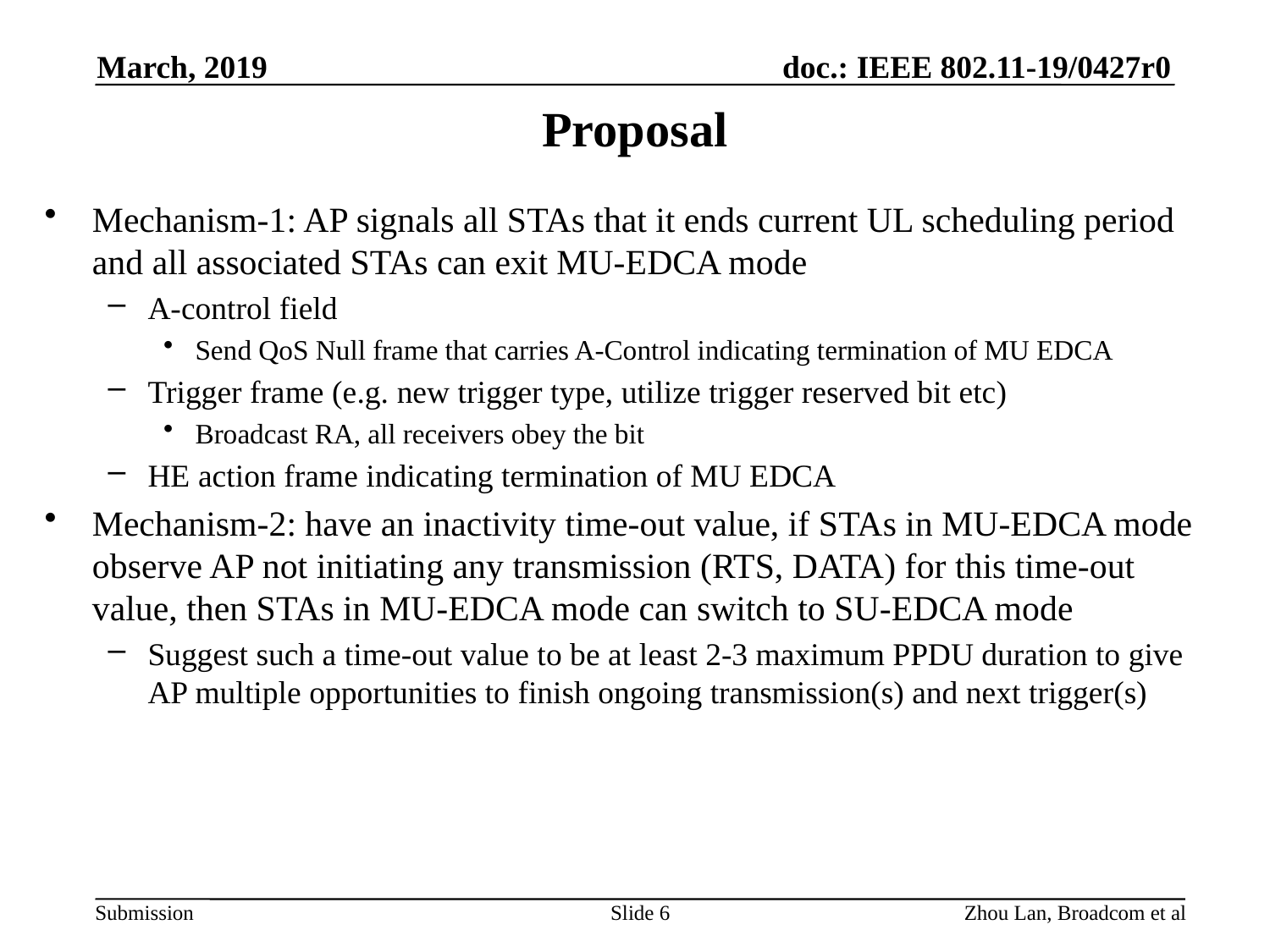

March, 2019
# Proposal
Mechanism-1: AP signals all STAs that it ends current UL scheduling period and all associated STAs can exit MU-EDCA mode
A-control field
Send QoS Null frame that carries A-Control indicating termination of MU EDCA
Trigger frame (e.g. new trigger type, utilize trigger reserved bit etc)
Broadcast RA, all receivers obey the bit
HE action frame indicating termination of MU EDCA
Mechanism-2: have an inactivity time-out value, if STAs in MU-EDCA mode observe AP not initiating any transmission (RTS, DATA) for this time-out value, then STAs in MU-EDCA mode can switch to SU-EDCA mode
Suggest such a time-out value to be at least 2-3 maximum PPDU duration to give AP multiple opportunities to finish ongoing transmission(s) and next trigger(s)

Slide 6
Zhou Lan, Broadcom et al